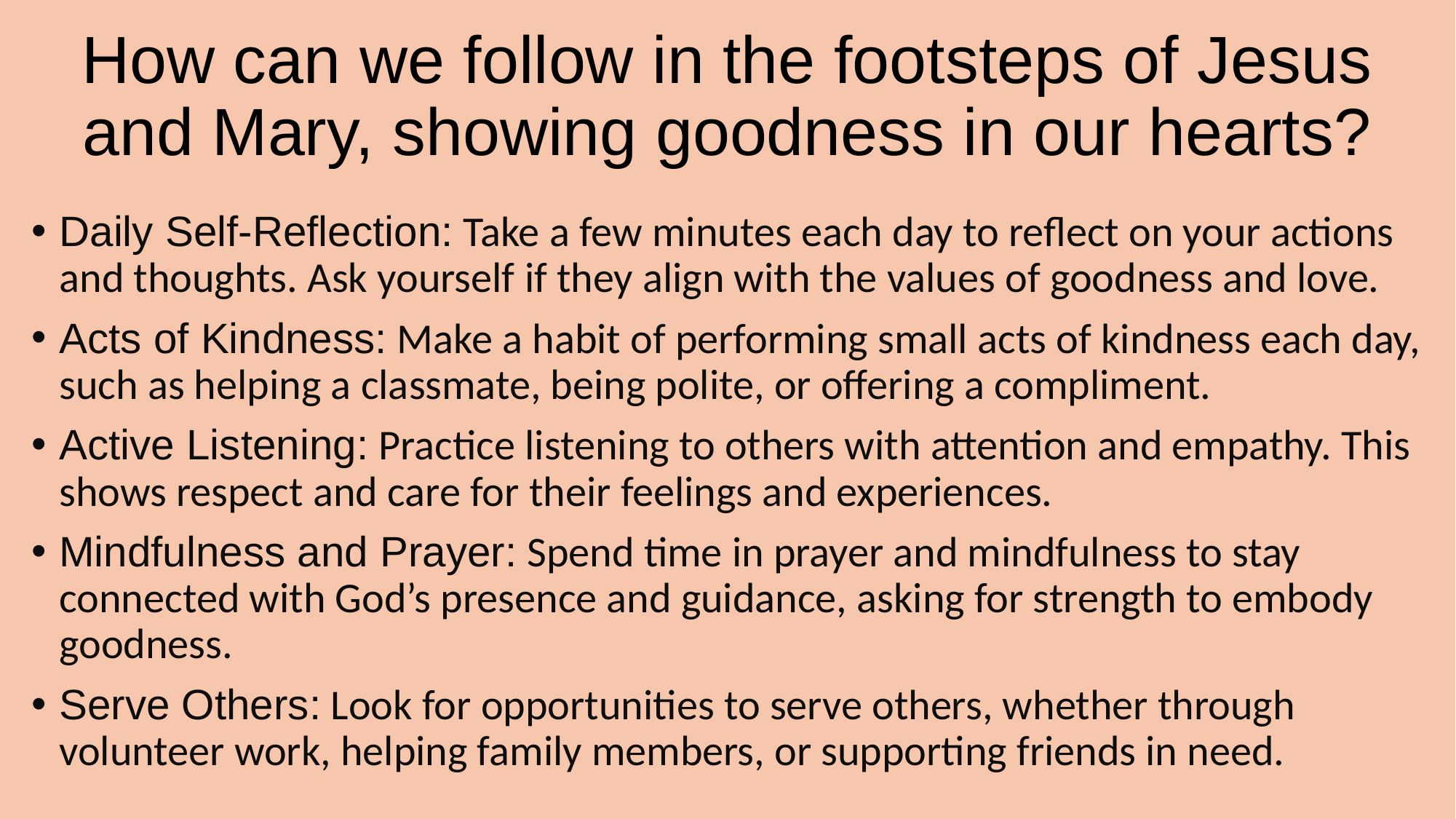

# How can we follow in the footsteps of Jesus and Mary, showing goodness in our hearts?
Daily Self-Reflection: Take a few minutes each day to reflect on your actions and thoughts. Ask yourself if they align with the values of goodness and love.
Acts of Kindness: Make a habit of performing small acts of kindness each day, such as helping a classmate, being polite, or offering a compliment.
Active Listening: Practice listening to others with attention and empathy. This shows respect and care for their feelings and experiences.
Mindfulness and Prayer: Spend time in prayer and mindfulness to stay connected with God’s presence and guidance, asking for strength to embody goodness.
Serve Others: Look for opportunities to serve others, whether through volunteer work, helping family members, or supporting friends in need.